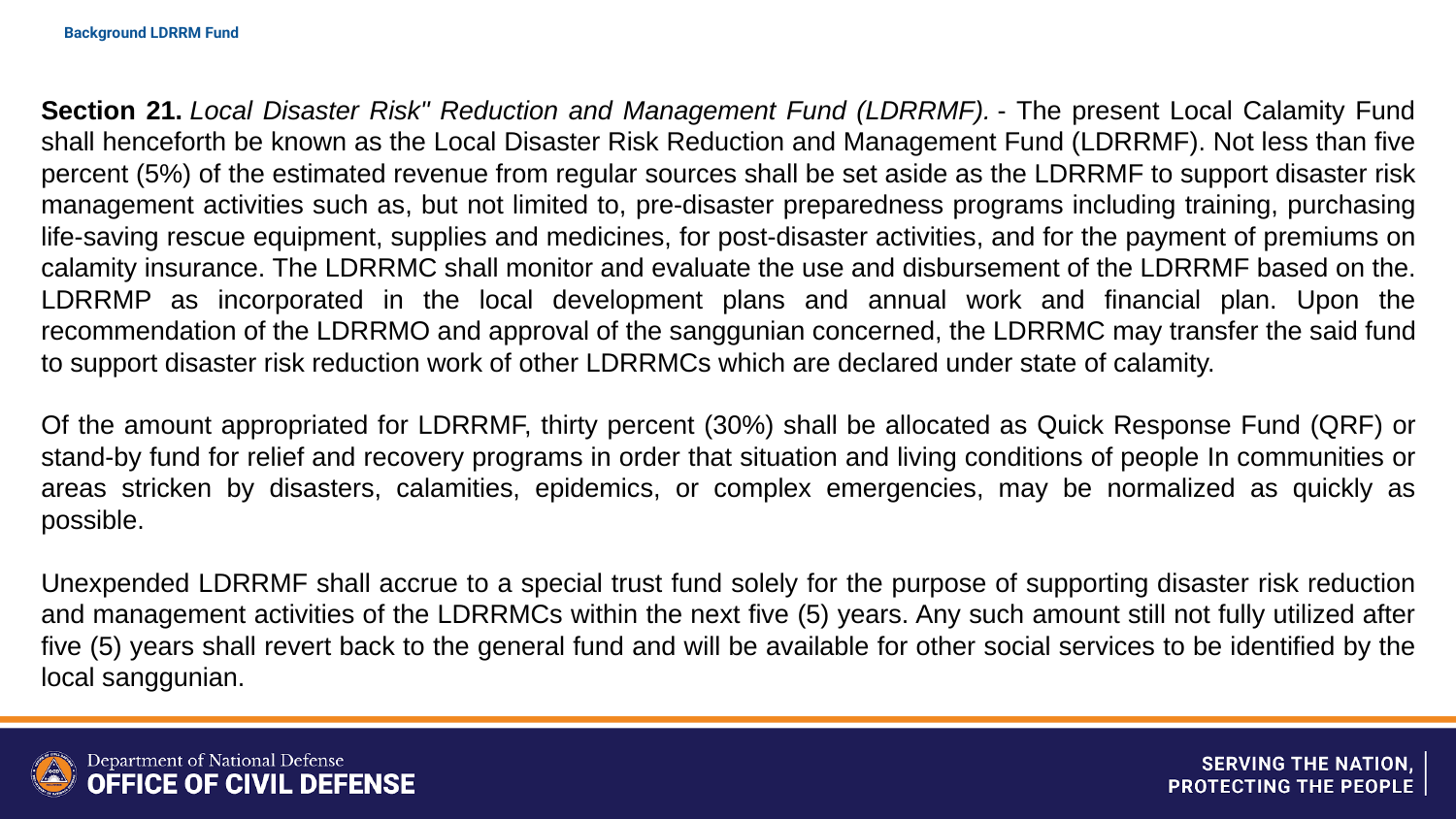

# Background LDRRM Fund
Section 21. Local Disaster Risk" Reduction and Management Fund (LDRRMF). - The present Local Calamity Fund shall henceforth be known as the Local Disaster Risk Reduction and Management Fund (LDRRMF). Not less than five percent (5%) of the estimated revenue from regular sources shall be set aside as the LDRRMF to support disaster risk management activities such as, but not limited to, pre-disaster preparedness programs including training, purchasing life-saving rescue equipment, supplies and medicines, for post-disaster activities, and for the payment of premiums on calamity insurance. The LDRRMC shall monitor and evaluate the use and disbursement of the LDRRMF based on the. LDRRMP as incorporated in the local development plans and annual work and financial plan. Upon the recommendation of the LDRRMO and approval of the sanggunian concerned, the LDRRMC may transfer the said fund to support disaster risk reduction work of other LDRRMCs which are declared under state of calamity.

Of the amount appropriated for LDRRMF, thirty percent (30%) shall be allocated as Quick Response Fund (QRF) or stand-by fund for relief and recovery programs in order that situation and living conditions of people In communities or areas stricken by disasters, calamities, epidemics, or complex emergencies, may be normalized as quickly as possible.

Unexpended LDRRMF shall accrue to a special trust fund solely for the purpose of supporting disaster risk reduction and management activities of the LDRRMCs within the next five (5) years. Any such amount still not fully utilized after five (5) years shall revert back to the general fund and will be available for other social services to be identified by the local sanggunian.